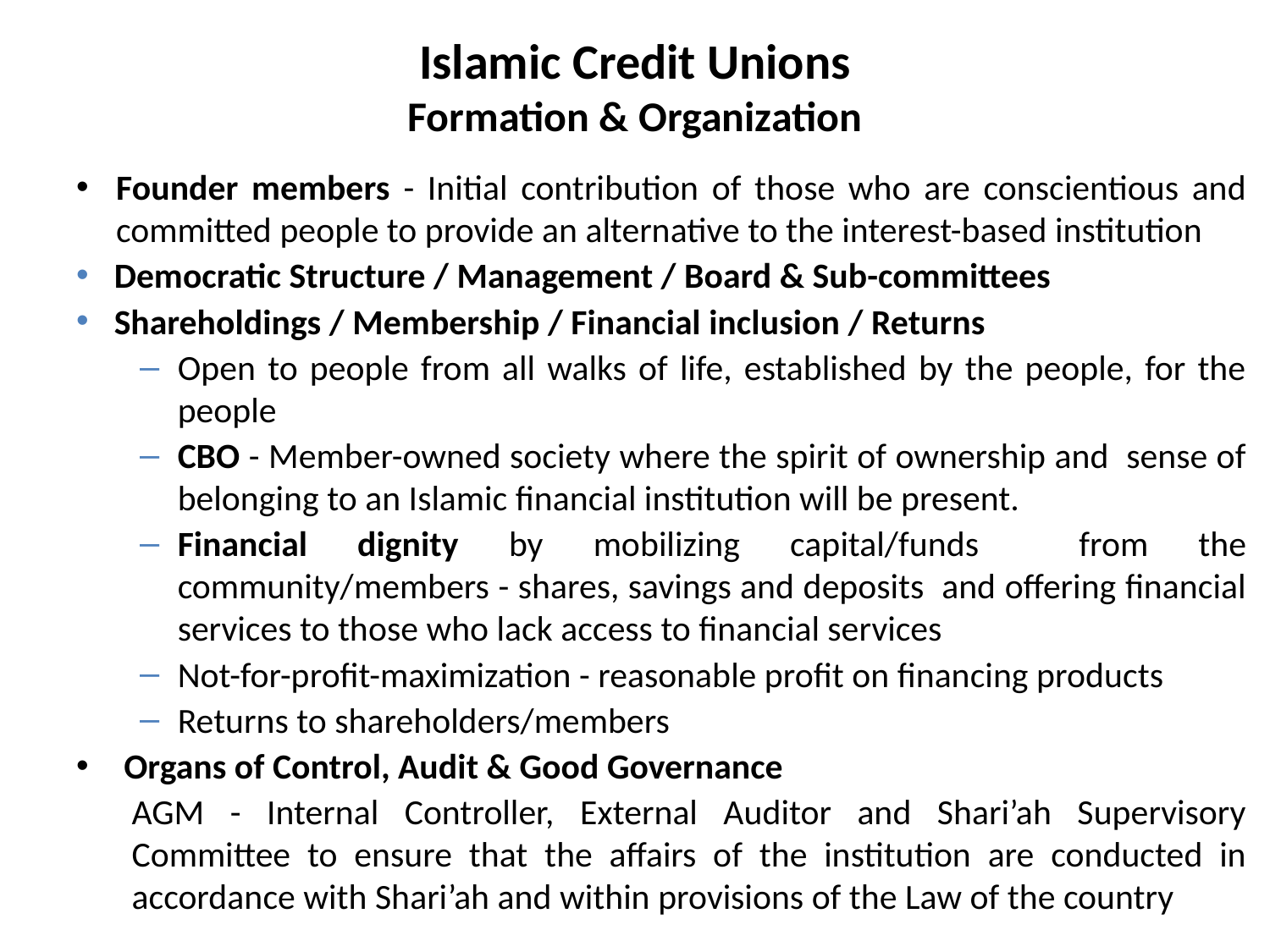

# Islamic Credit Unions Formation & Organization
Founder members - Initial contribution of those who are conscientious and committed people to provide an alternative to the interest-based institution
Democratic Structure / Management / Board & Sub-committees
Shareholdings / Membership / Financial inclusion / Returns
Open to people from all walks of life, established by the people, for the people
CBO - Member-owned society where the spirit of ownership and  sense of belonging to an Islamic financial institution will be present.
Financial dignity by mobilizing capital/funds  from the community/members - shares, savings and deposits  and offering financial services to those who lack access to financial services
Not-for-profit-maximization - reasonable profit on financing products
Returns to shareholders/members
Organs of Control, Audit & Good Governance
AGM - Internal Controller, External Auditor and Shari’ah Supervisory Committee to ensure that the affairs of the institution are conducted in accordance with Shari’ah and within provisions of the Law of the country